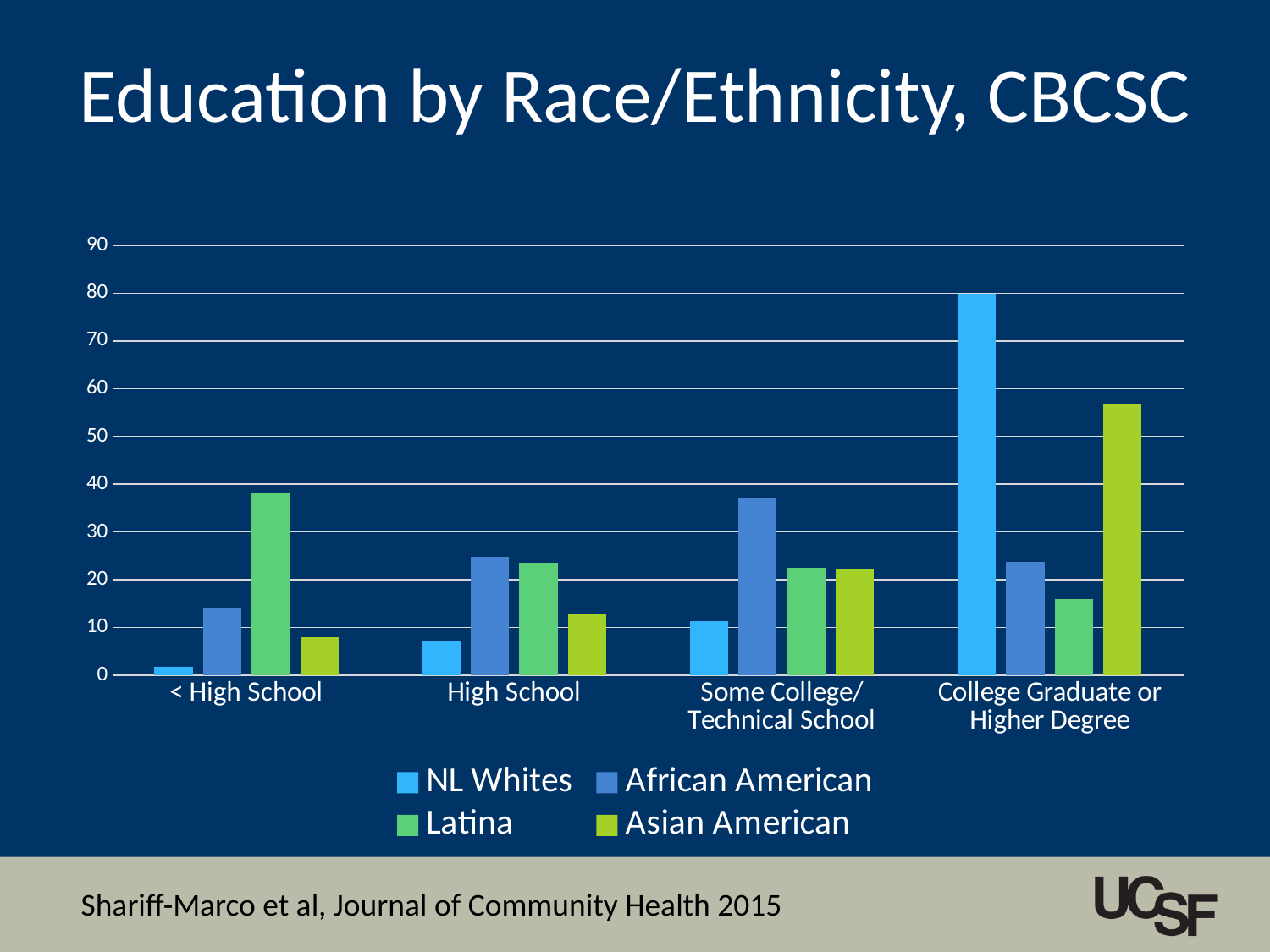

# Education by Race/Ethnicity, CBCSC

### Chart

| Category | NL Whites | African American | Latina | Asian American |
|---|---|---|---|---|
| < High School | 1.8 | 14.2 | 38.0 | 8.0 |
| High School | 7.2 | 24.8 | 23.6 | 12.8 |
| Some College/Technical School | 11.3 | 37.2 | 22.5 | 22.3 |
| College Graduate or Higher Degree | 79.8 | 23.8 | 15.9 | 56.9 |
Shariff-Marco et al, Journal of Community Health 2015